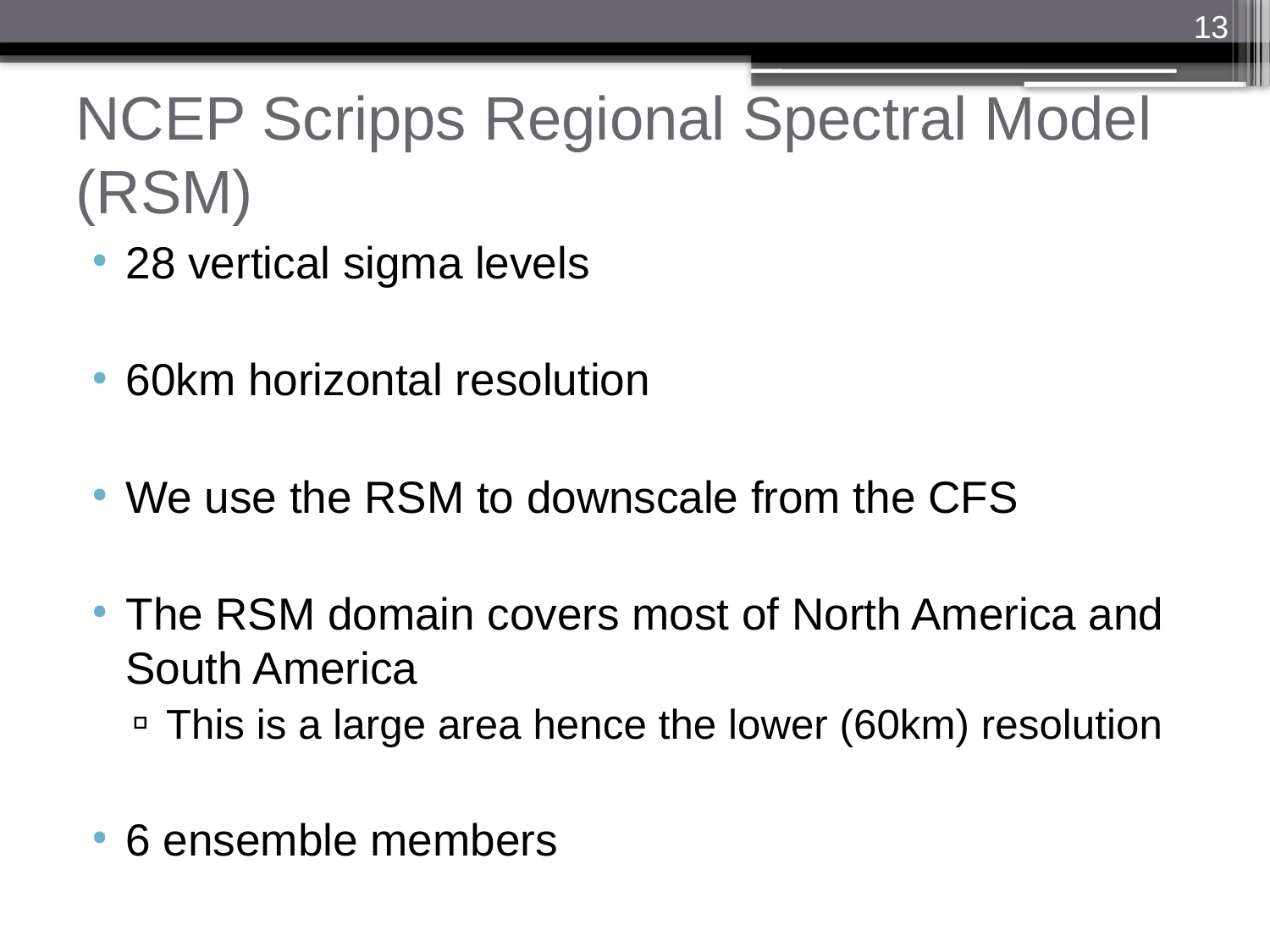

13
# NCEP Scripps Regional Spectral Model (RSM)
28 vertical sigma levels

60km horizontal resolution

We use the RSM to downscale from the CFS

The RSM domain covers most of North America and South America
This is a large area hence the lower (60km) resolution

6 ensemble members